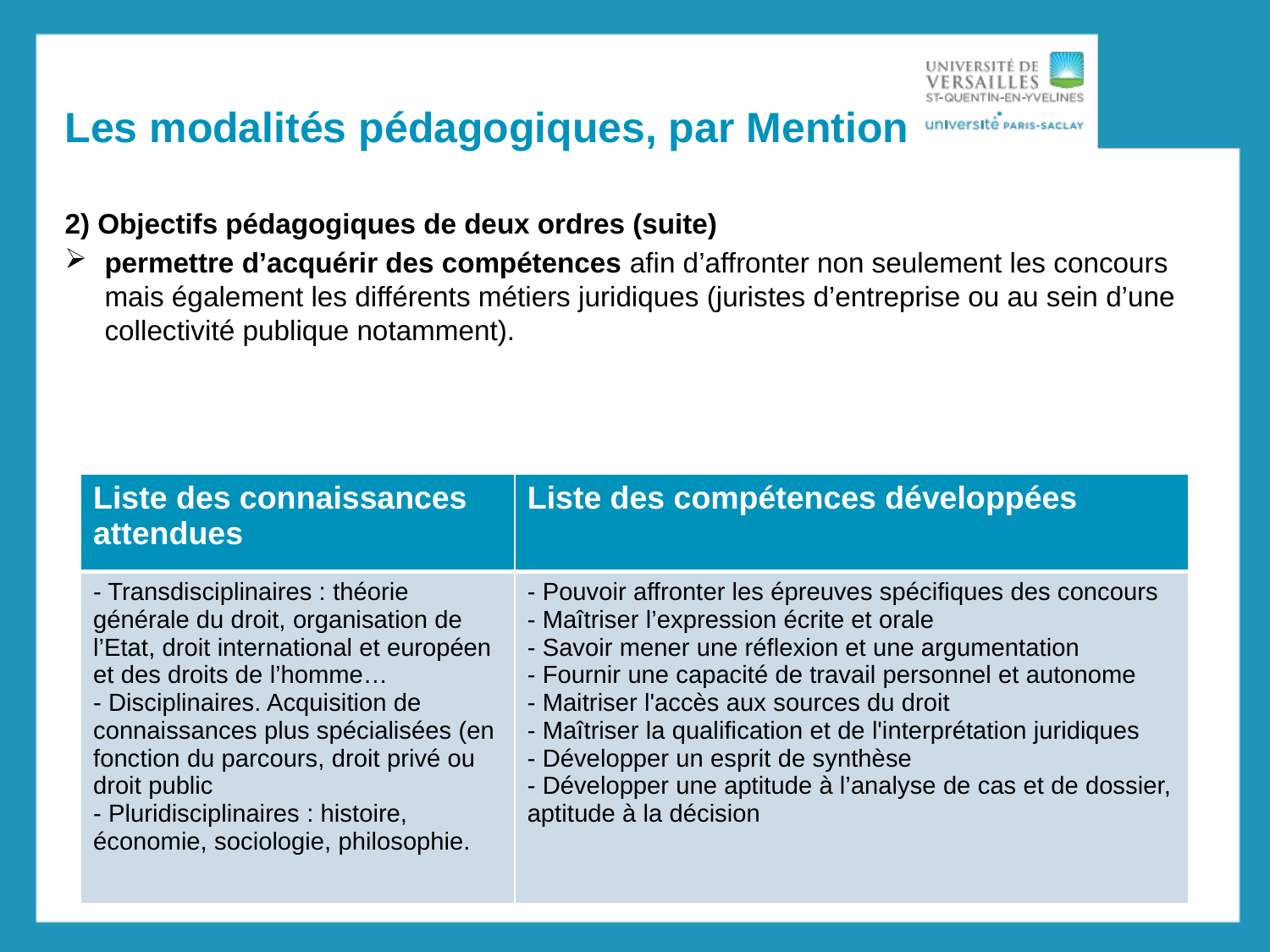

# Les modalités pédagogiques, par Mention

2) Objectifs pédagogiques de deux ordres (suite)
permettre d’acquérir des compétences afin d’affronter non seulement les concours mais également les différents métiers juridiques (juristes d’entreprise ou au sein d’une collectivité publique notamment).

| Liste des connaissances attendues | Liste des compétences développées |
| --- | --- |
| - Transdisciplinaires : théorie générale du droit, organisation de l’Etat, droit international et européen et des droits de l’homme… - Disciplinaires. Acquisition de connaissances plus spécialisées (en fonction du parcours, droit privé ou droit public - Pluridisciplinaires : histoire, économie, sociologie, philosophie. | - Pouvoir affronter les épreuves spécifiques des concours - Maîtriser l’expression écrite et orale - Savoir mener une réflexion et une argumentation - Fournir une capacité de travail personnel et autonome - Maitriser l'accès aux sources du droit - Maîtriser la qualification et de l'interprétation juridiques - Développer un esprit de synthèse - Développer une aptitude à l’analyse de cas et de dossier, aptitude à la décision |